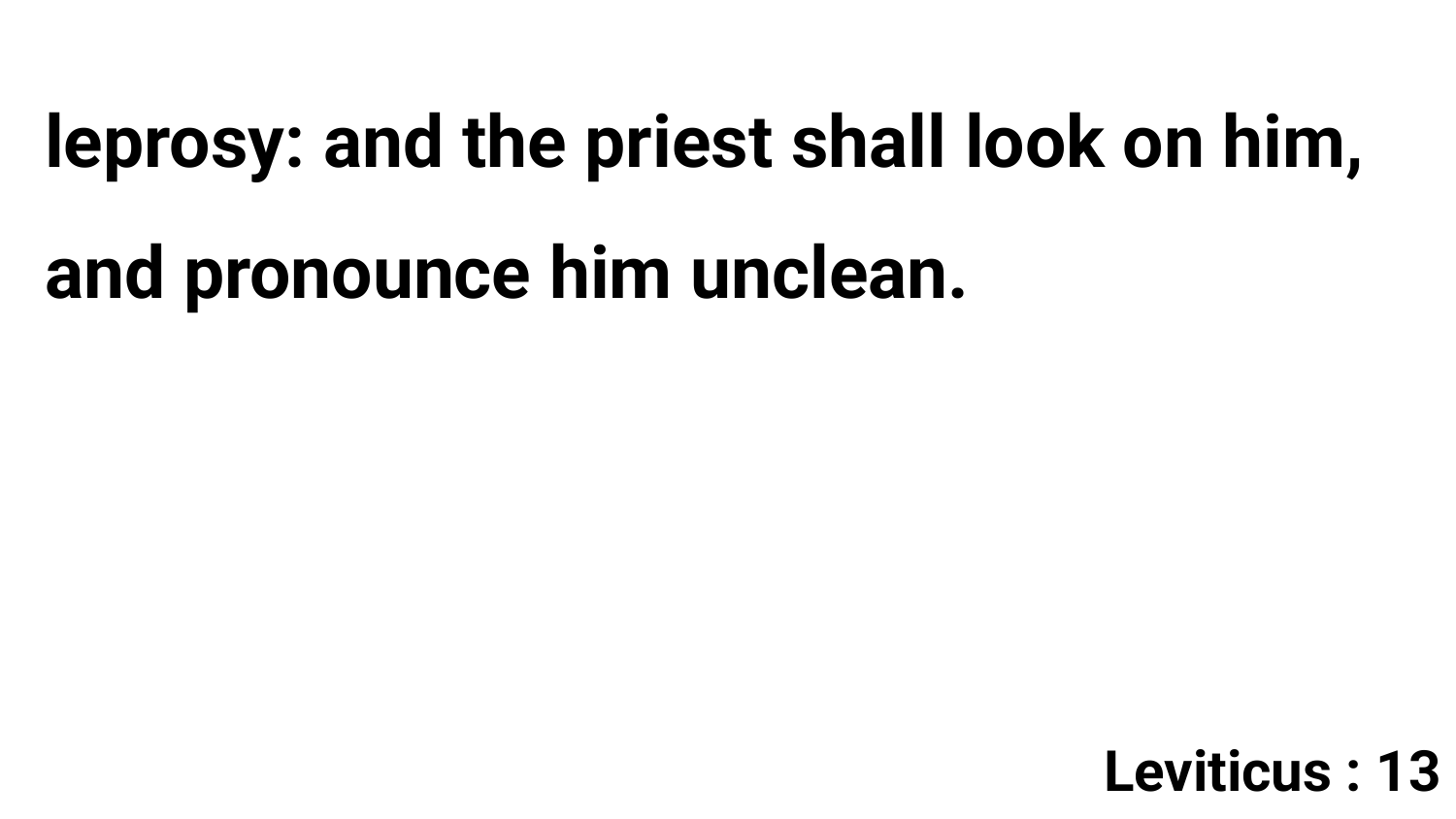

leprosy: and the priest shall look on him, and pronounce him unclean.
Leviticus : 13